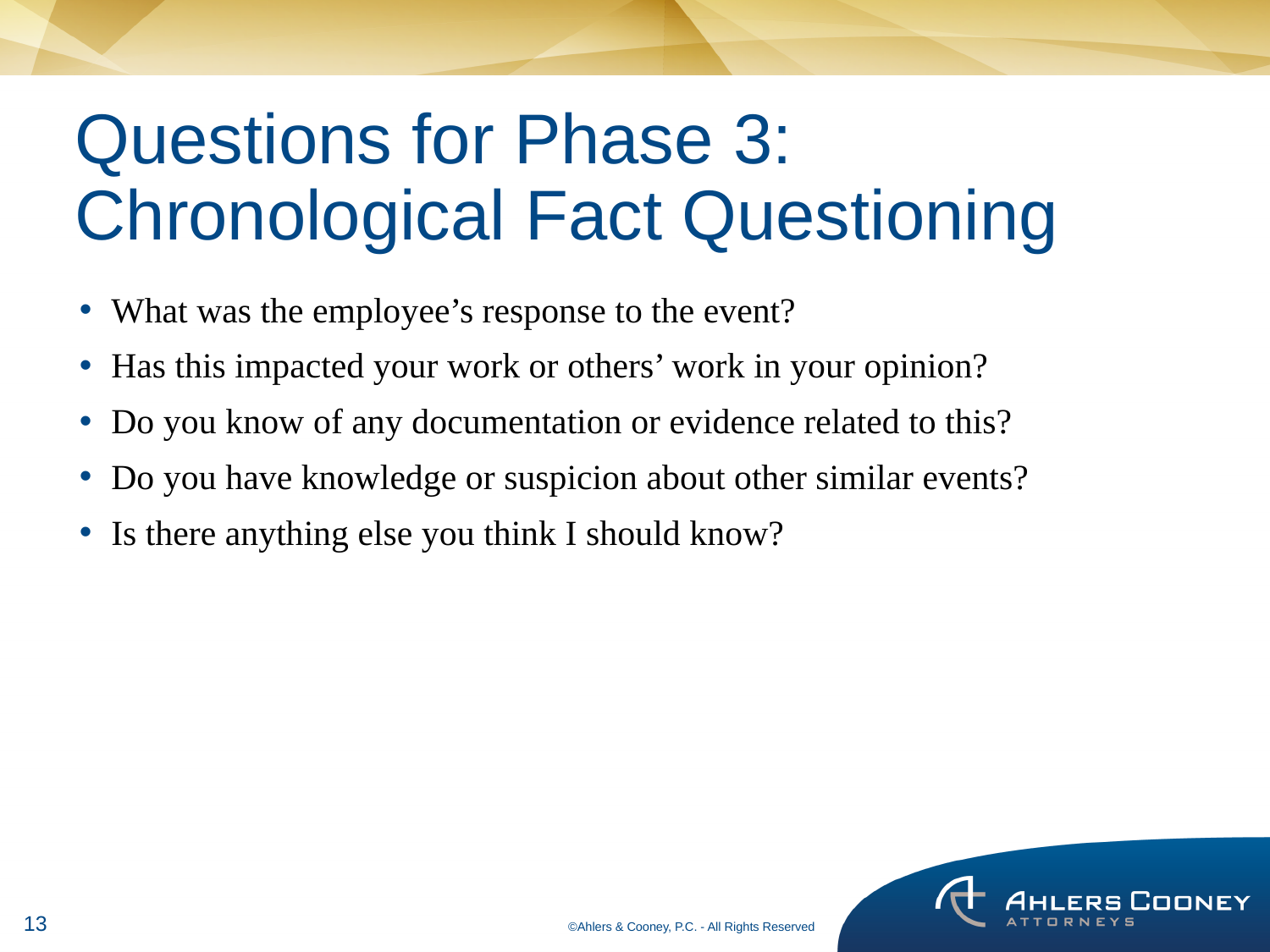

# Questions for Phase 3: Chronological Fact Questioning
What was the employee’s response to the event?
Has this impacted your work or others’ work in your opinion?
Do you know of any documentation or evidence related to this?
Do you have knowledge or suspicion about other similar events?
Is there anything else you think I should know?